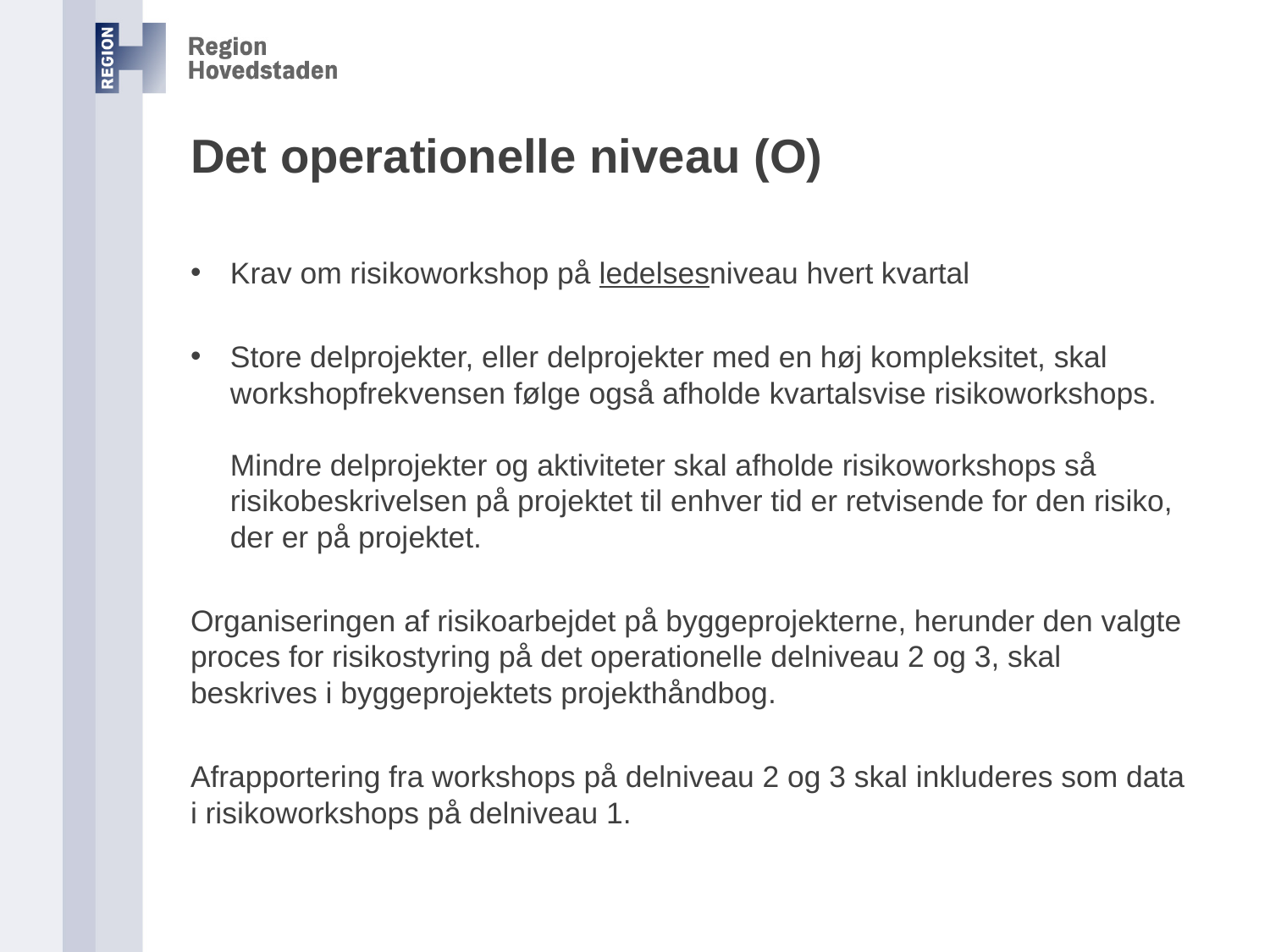

# Det operationelle niveau (O)
Krav om risikoworkshop på ledelsesniveau hvert kvartal

Store delprojekter, eller delprojekter med en høj kompleksitet, skal workshopfrekvensen følge også afholde kvartalsvise risikoworkshops.
Mindre delprojekter og aktiviteter skal afholde risikoworkshops så risikobeskrivelsen på projektet til enhver tid er retvisende for den risiko, der er på projektet.

Organiseringen af risikoarbejdet på byggeprojekterne, herunder den valgte proces for risikostyring på det operationelle delniveau 2 og 3, skal beskrives i byggeprojektets projekthåndbog.

Afrapportering fra workshops på delniveau 2 og 3 skal inkluderes som data i risikoworkshops på delniveau 1.